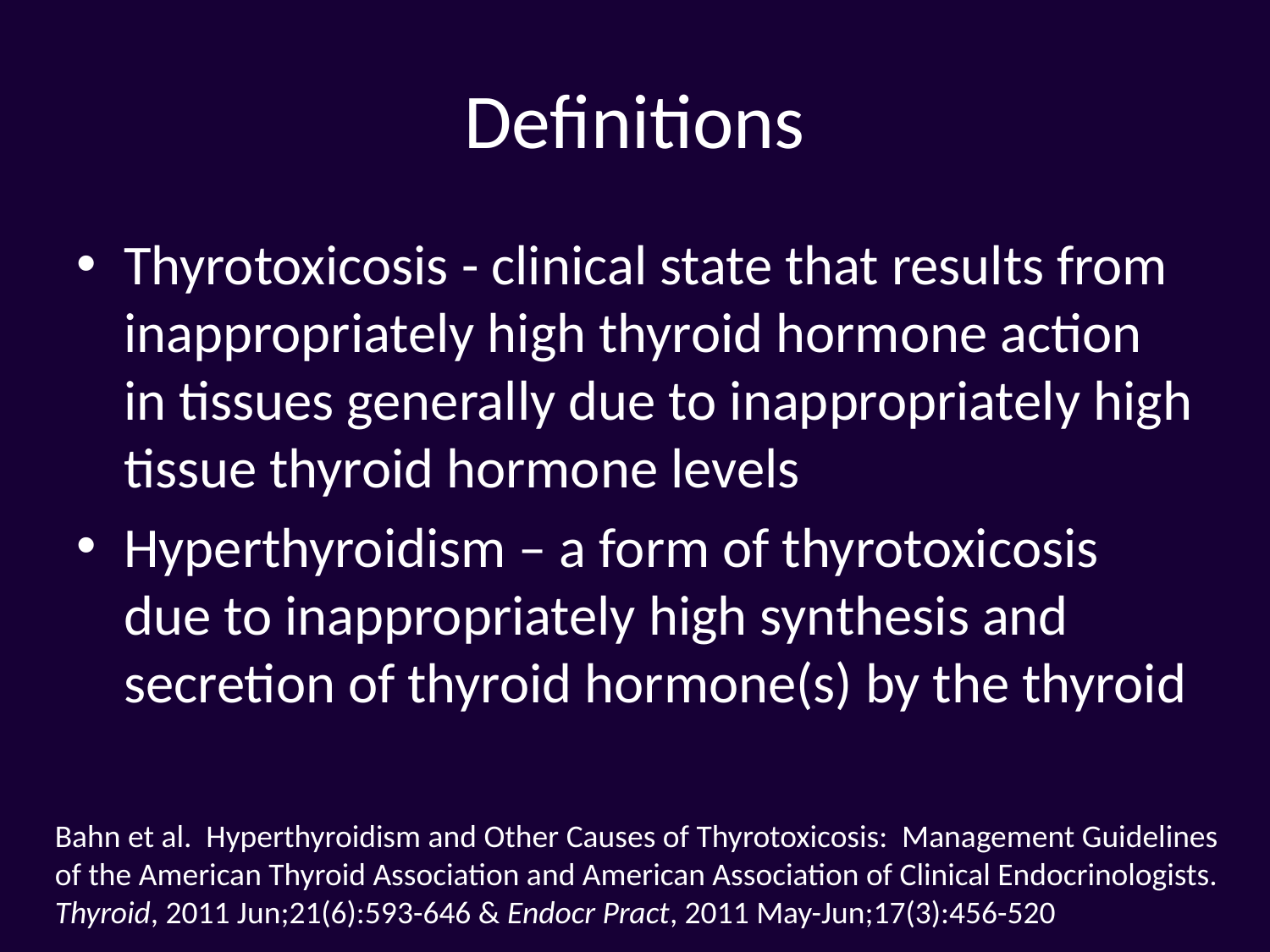

# Definitions
Thyrotoxicosis - clinical state that results from inappropriately high thyroid hormone action in tissues generally due to inappropriately high tissue thyroid hormone levels
Hyperthyroidism – a form of thyrotoxicosis due to inappropriately high synthesis and secretion of thyroid hormone(s) by the thyroid
Bahn et al.  Hyperthyroidism and Other Causes of Thyrotoxicosis:  Management Guidelines of the American Thyroid Association and American Association of Clinical Endocrinologists. Thyroid, 2011 Jun;21(6):593-646 & Endocr Pract, 2011 May-Jun;17(3):456-520